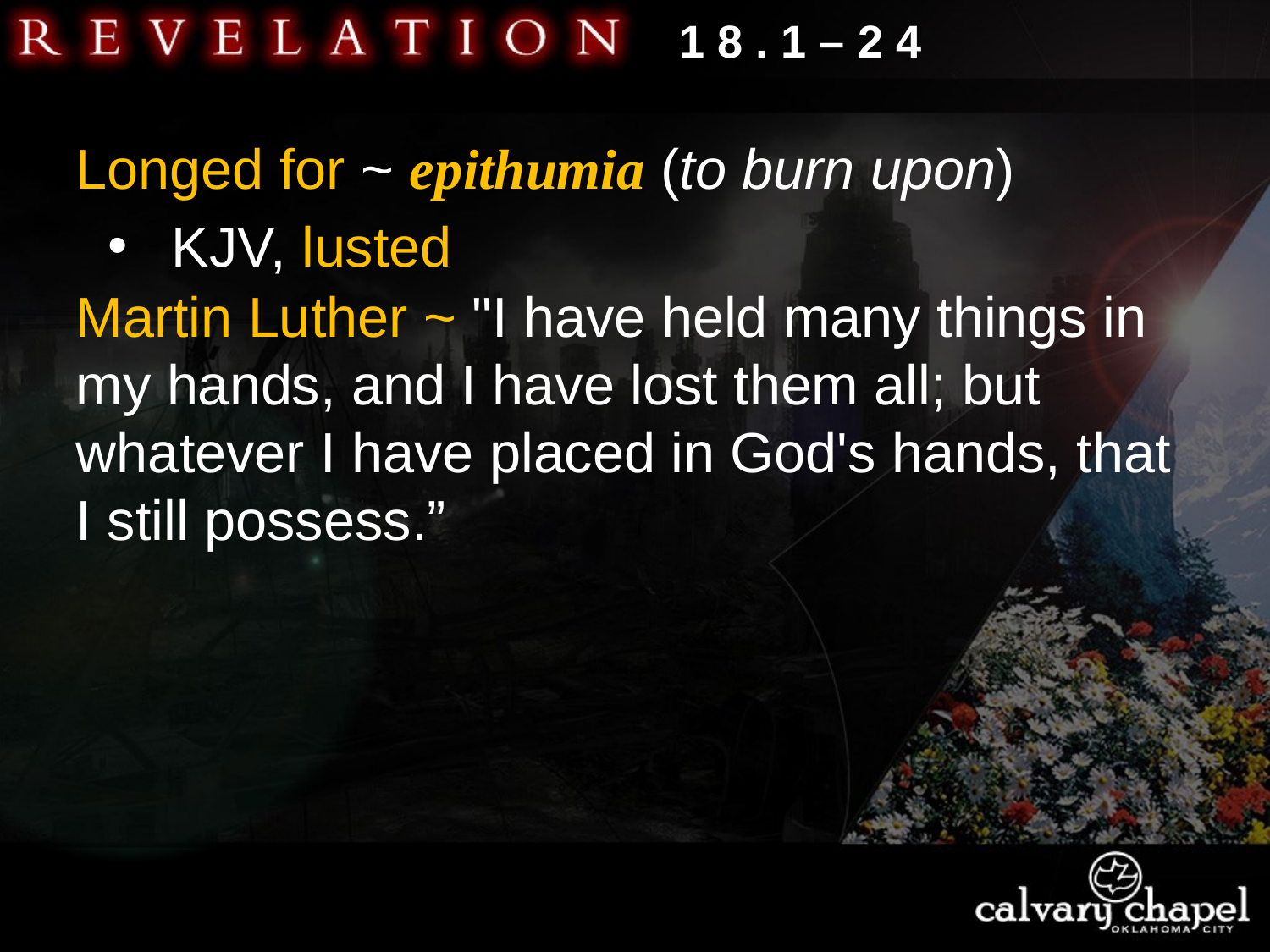

1 8 . 1 – 2 4
Longed for ~ epithumia (to burn upon)
 KJV, lusted
Martin Luther ~ "I have held many things in my hands, and I have lost them all; but whatever I have placed in God's hands, that I still possess.”